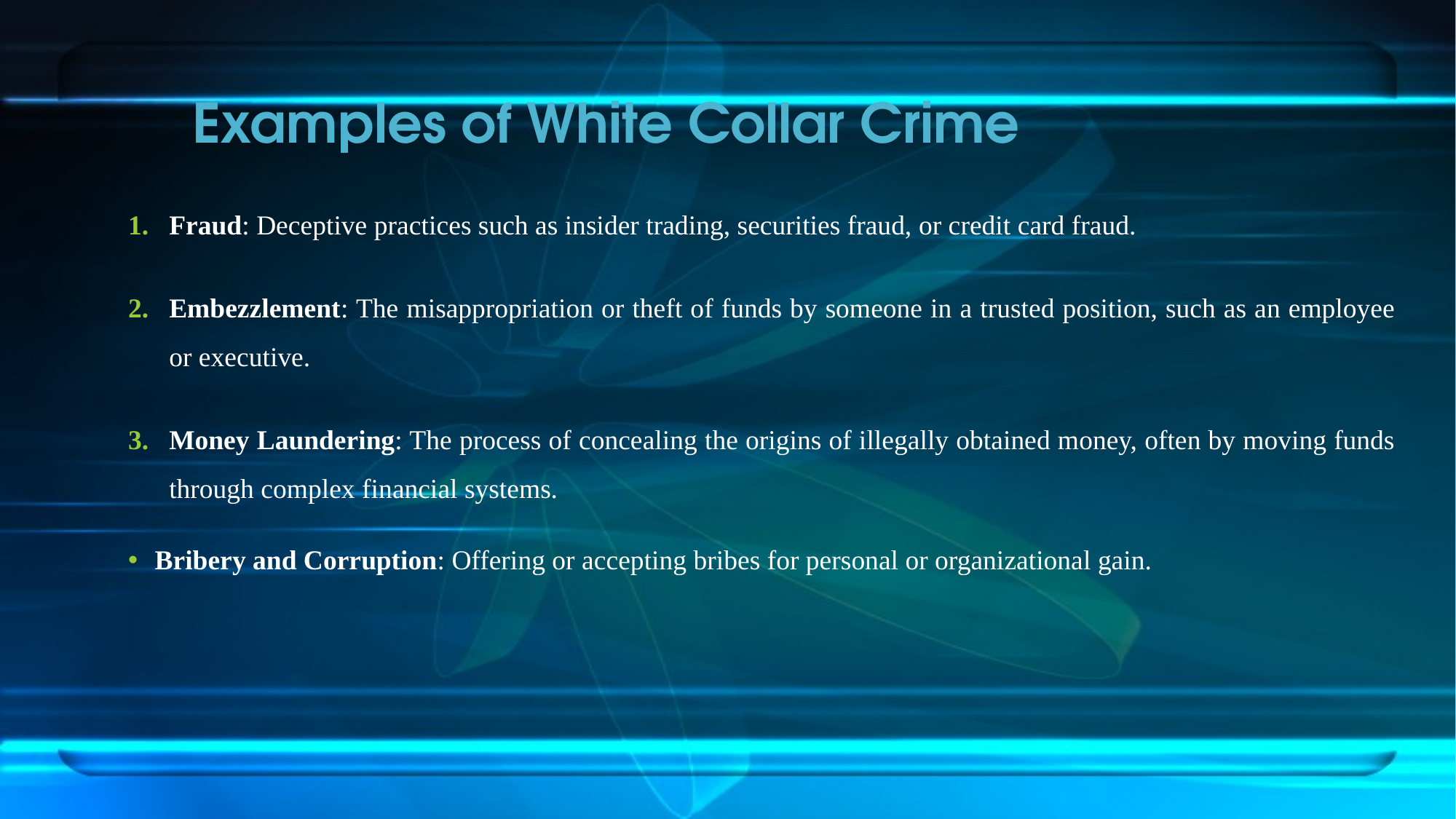

# Examples of White Collar Crime
Fraud: Deceptive practices such as insider trading, securities fraud, or credit card fraud.
Embezzlement: The misappropriation or theft of funds by someone in a trusted position, such as an employee or executive.
Money Laundering: The process of concealing the origins of illegally obtained money, often by moving funds through complex financial systems.
Bribery and Corruption: Offering or accepting bribes for personal or organizational gain.